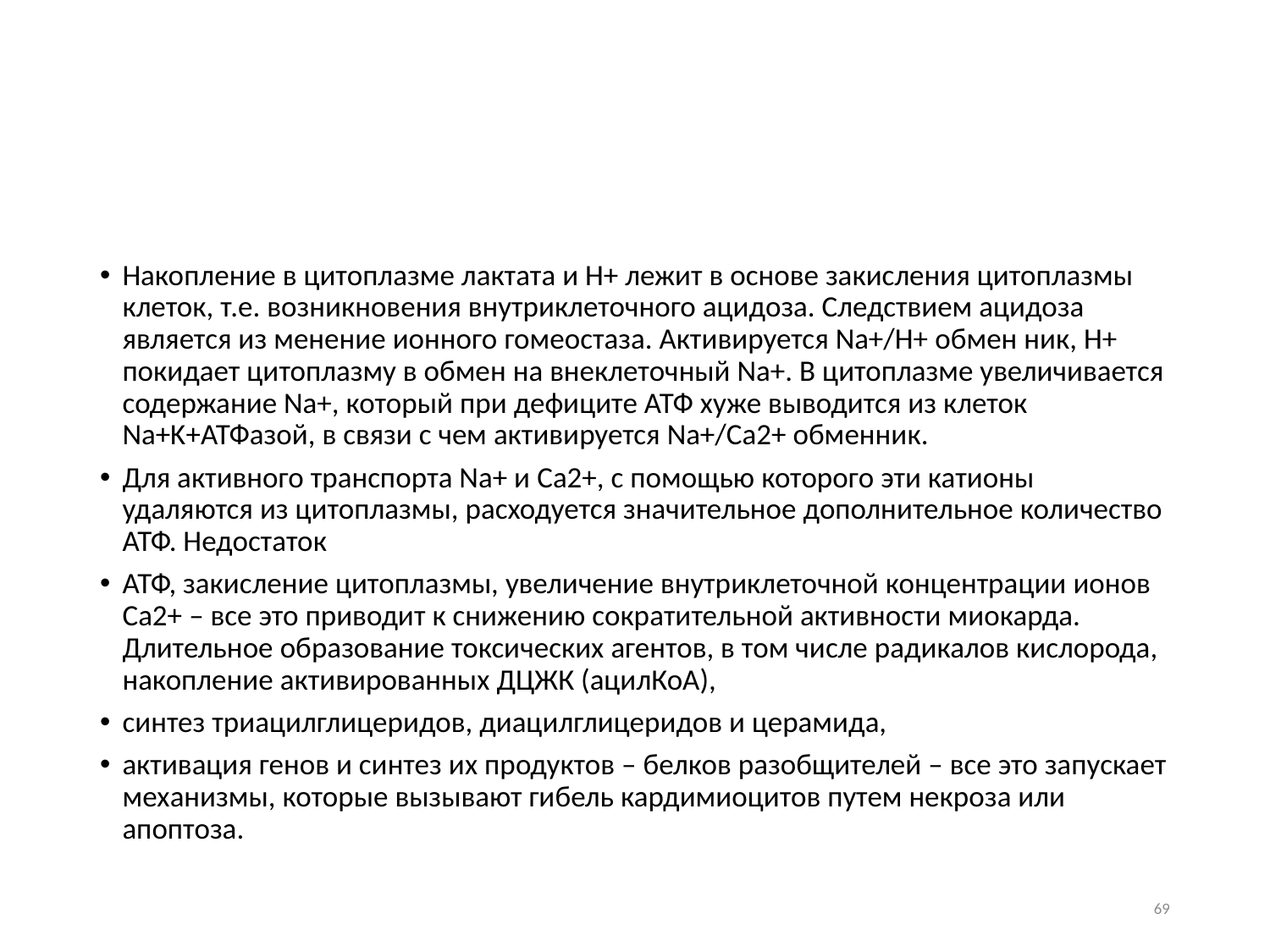

#
Накопление в цитоплазме лактата и Н+ лежит в основе закисления цитоплазмы клеток, т.е. возникновения внутриклеточного ацидоза. Следствием ацидоза является из менение ионного гомеостаза. Активируется Na+/H+ обмен ник, Н+ покидает цитоплазму в обмен на внеклеточный Na+. В цитоплазме увеличивается содержание Na+, который при дефиците АТФ хуже выводится из клеток Na+K+АТФазой, в связи с чем активируется Na+/Ca2+ обменник.
Для активного транспорта Na+ и Са2+, с помощью которого эти катионы удаляются из цитоплазмы, расходуется значительное дополнительное количество АТФ. Недостаток
АТФ, закисление цитоплазмы, увеличение внутриклеточной концентрации ионов Са2+ – все это приводит к снижению сократительной активности миокарда. Длительное образование токсических агентов, в том числе радикалов кислорода, накопление активированных ДЦЖК (ацилКоА),
синтез триацилглицеридов, диацилглицеридов и церамида,
активация генов и синтез их продуктов – белков разобщителей – все это запускает механизмы, которые вызывают гибель кардимиоцитов путем некроза или апоптоза.
69